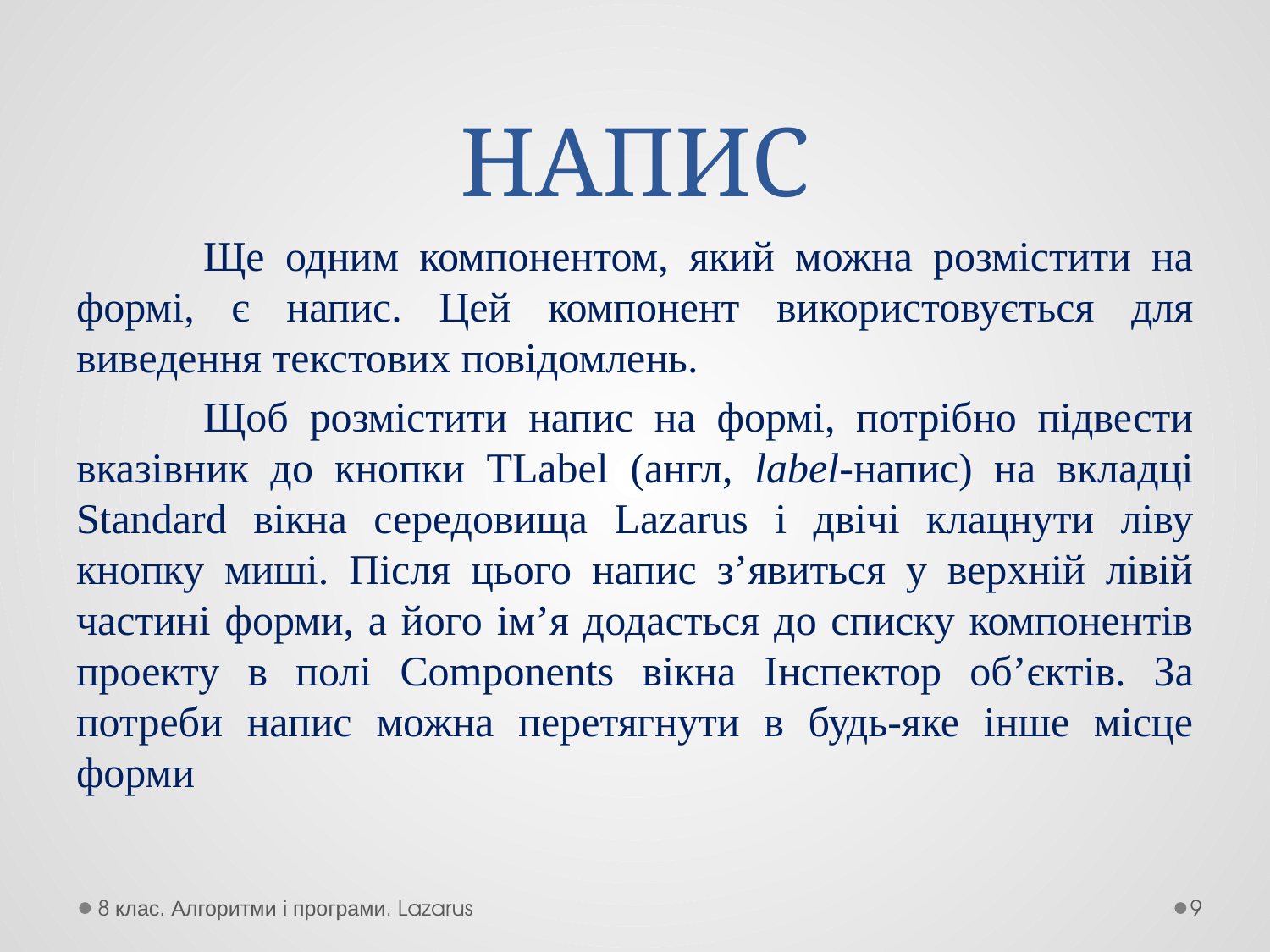

# НАПИС
	Ще одним компонентом, який можна розмістити на формі, є напис. Цей компонент використовується для виведення текстових повідомлень.
	Щоб розмістити напис на формі, потрібно підвести вказівник до кнопки TLabel (англ, label-напис) на вкладці Standard вікна середовища Lazarus і двічі клацнути ліву кнопку миші. Після цього напис з’явиться у верхній лівій частині форми, а його ім’я додасться до списку компонентів проекту в полі Components вікна Інспектор об’єктів. За потреби напис можна перетягнути в будь-яке інше місце форми

8 клас. Алгоритми і програми. Lazarus
9